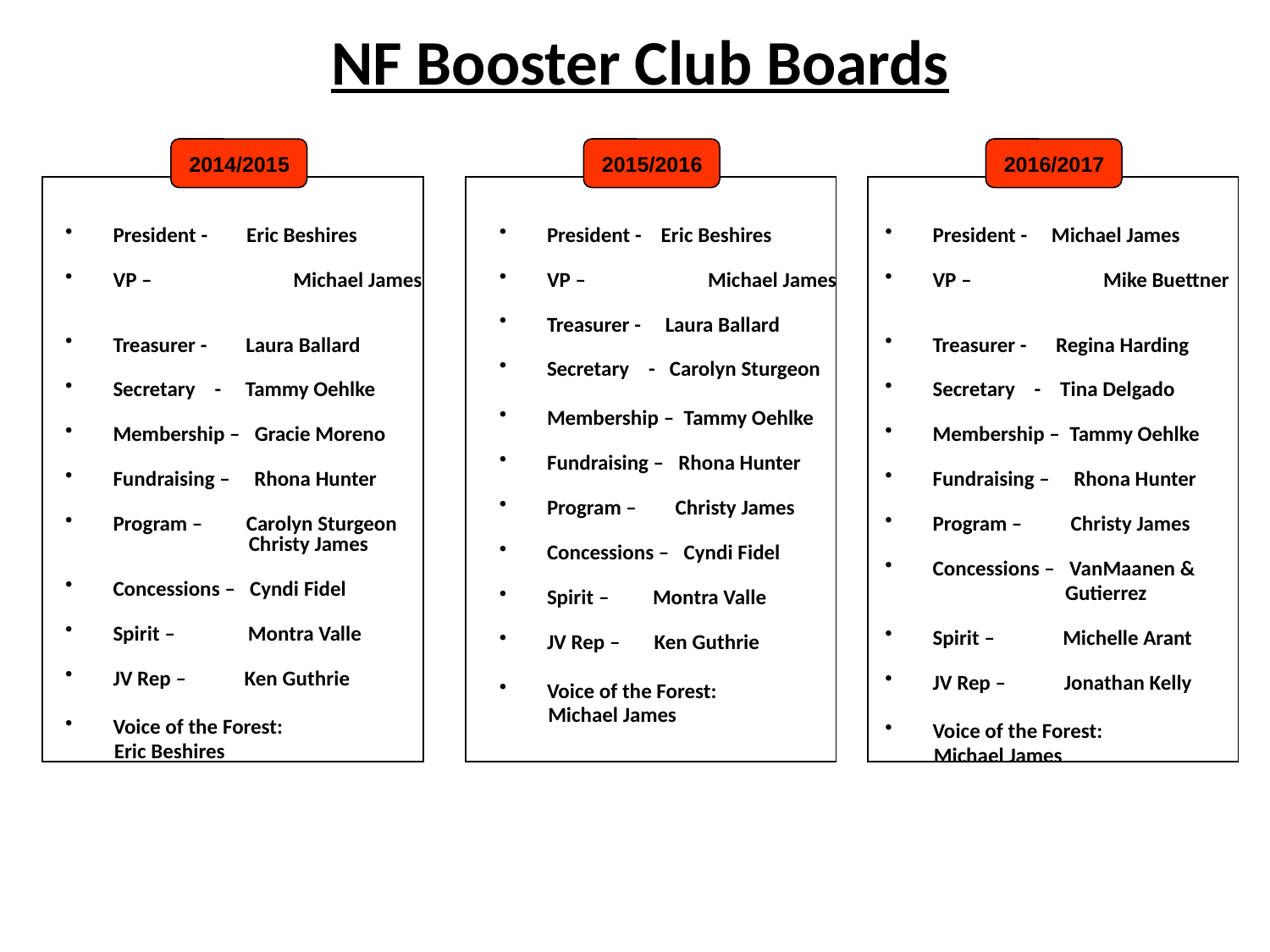

# NF Booster Club Boards

2014/2015
2015/2016
2016/2017

President -        Eric Beshires
VP –	           Michael James
Treasurer -        Laura Ballard
Secretary    -     Tammy Oehlke
Membership –   Gracie Moreno
Fundraising –     Rhona Hunter
Program –         Carolyn Sturgeon
                            Christy James
Concessions –   Cyndi Fidel
Spirit –               Montra Valle
JV Rep –            Ken Guthrie

Voice of the Forest:
          Eric Beshires

President -    Eric Beshires
VP –	       Michael James
Treasurer -     Laura Ballard
Secretary    -   Carolyn Sturgeon

Membership –  Tammy Oehlke
Fundraising –   Rhona Hunter
Program –        Christy James
Concessions –   Cyndi Fidel
Spirit –         Montra Valle
JV Rep –       Ken Guthrie

Voice of the Forest:
          Michael James

President -     Michael James
VP –	         Mike Buettner
Treasurer -      Regina Harding
Secretary    -    Tina Delgado
Membership –  Tammy Oehlke
Fundraising –     Rhona Hunter
Program –          Christy James
Concessions –   VanMaanen &
                                     Gutierrez
Spirit –              Michelle Arant
JV Rep –            Jonathan Kelly

Voice of the Forest:
          Michael James